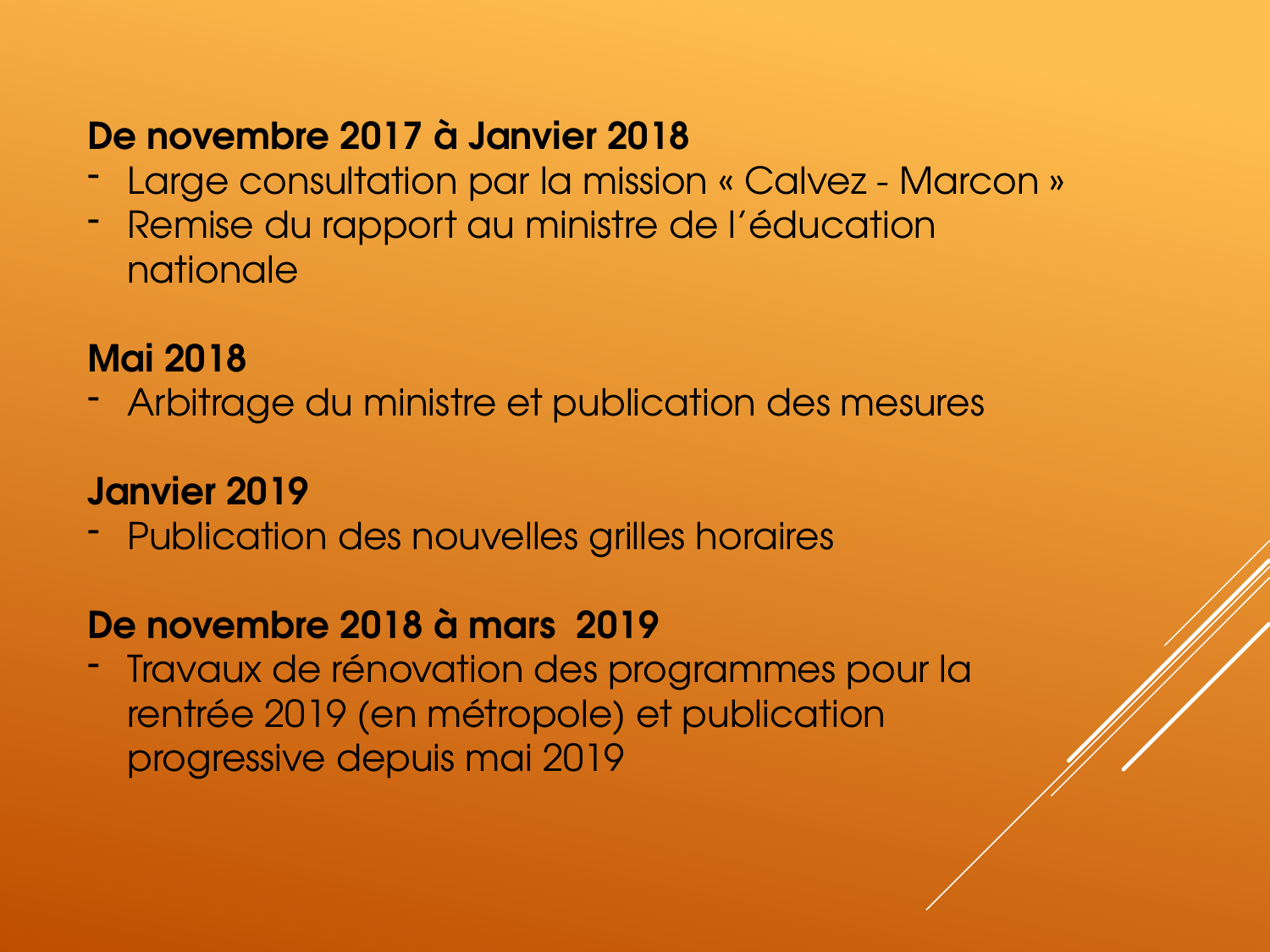

De novembre 2017 à Janvier 2018
Large consultation par la mission « Calvez - Marcon »
Remise du rapport au ministre de l’éducation nationale

Mai 2018
Arbitrage du ministre et publication des mesures

Janvier 2019
Publication des nouvelles grilles horaires

De novembre 2018 à mars  2019
Travaux de rénovation des programmes pour la rentrée 2019 (en métropole) et publication progressive depuis mai 2019